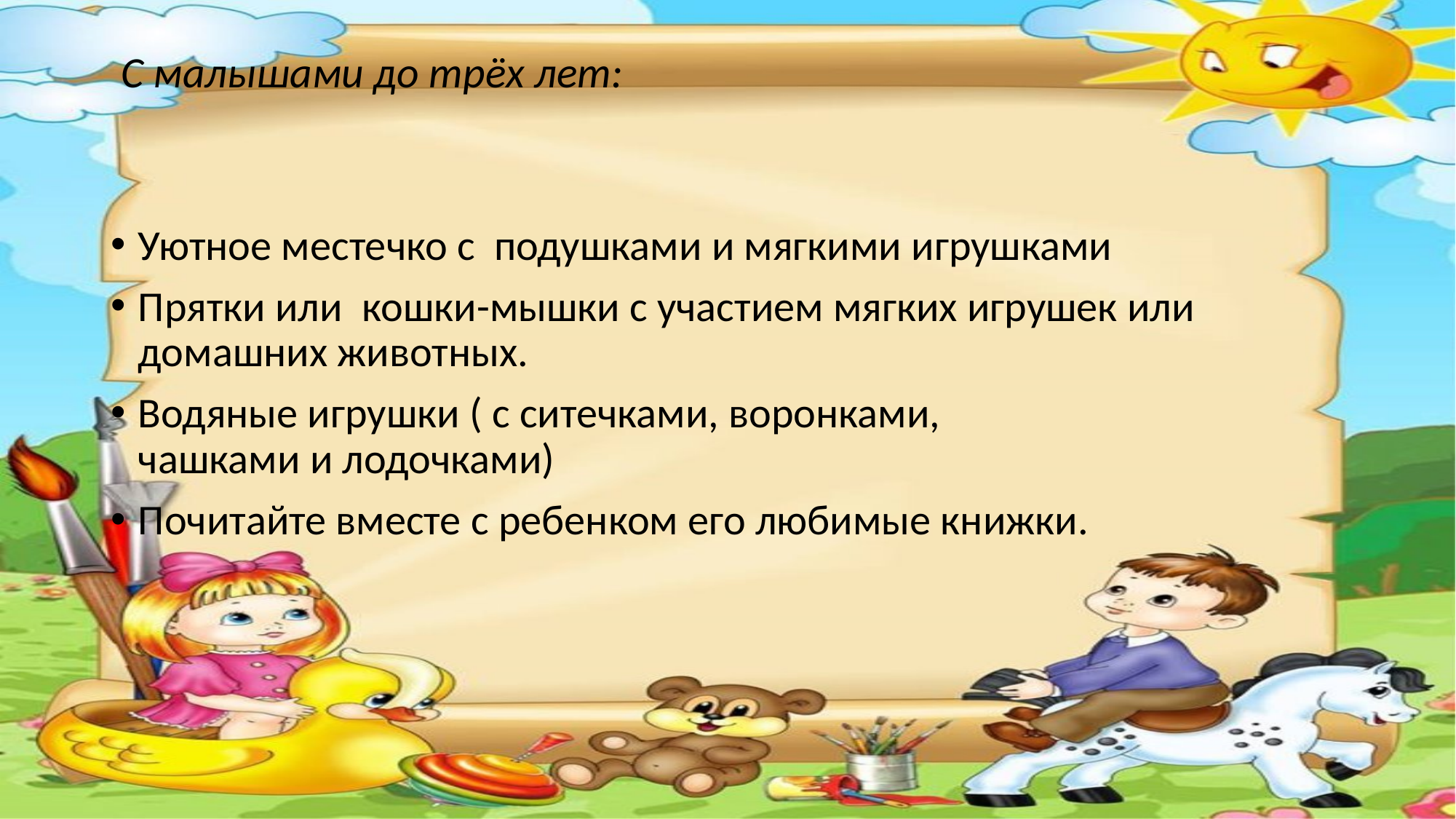

# С малышами до трёх лет:
Уютное местечко с  подушками и мягкими игрушками
Прятки или  кошки-мышки с участием мягких игрушек или домашних животных.
Водяные игрушки ( с ситечками, воронками,
чашками и лодочками)
Почитайте вместе с ребенком его любимые книжки.